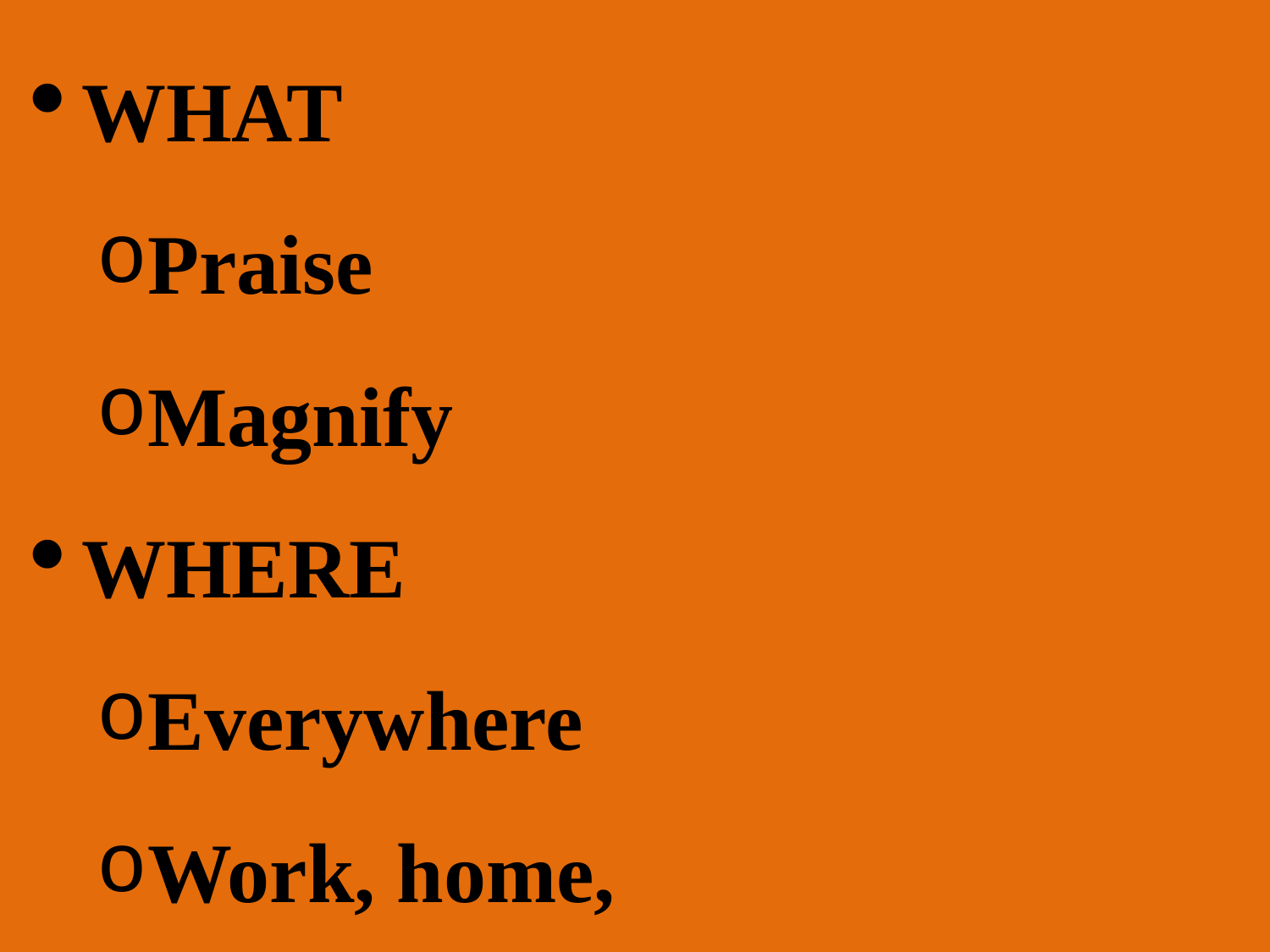

WHAT
Praise
Magnify
WHERE
Everywhere
Work, home,